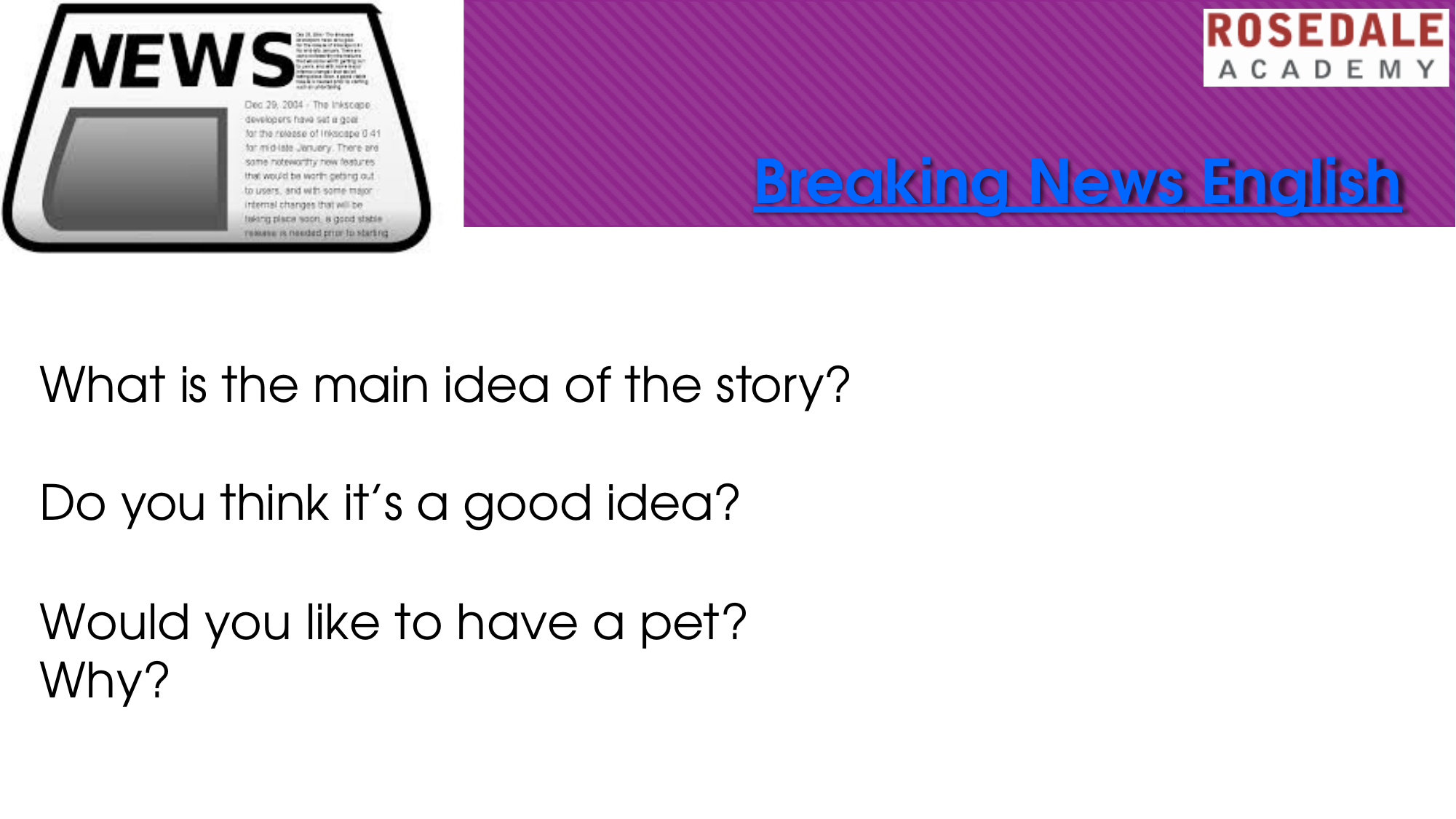

# Breaking News English
What is the main idea of the story?

Do you think it’s a good idea?

Would you like to have a pet?	Why?